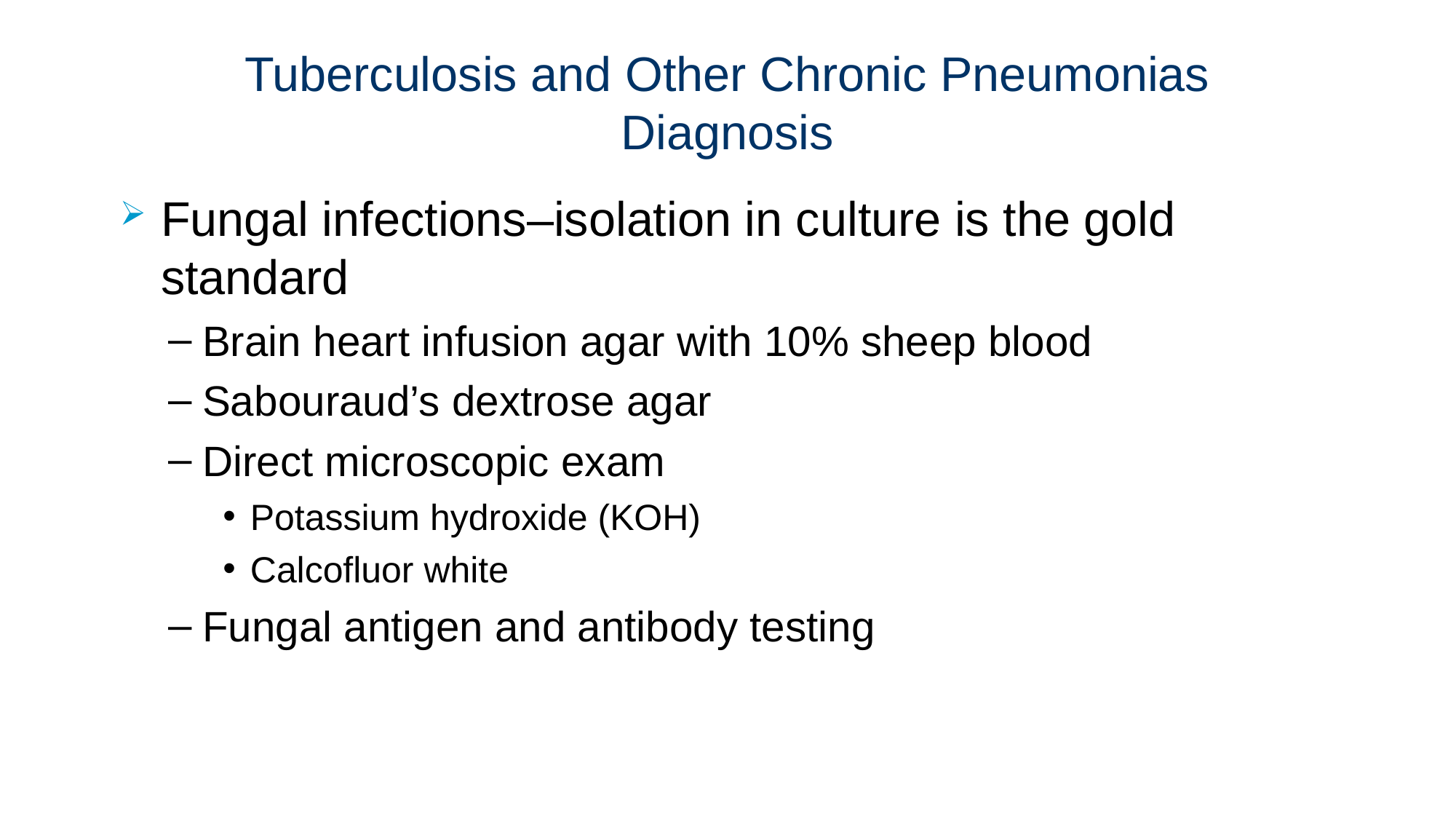

# Tuberculosis and Other Chronic Pneumonias Diagnosis
Fungal infections–isolation in culture is the gold standard
Brain heart infusion agar with 10% sheep blood
Sabouraud’s dextrose agar
Direct microscopic exam
Potassium hydroxide (KOH)
Calcofluor white
Fungal antigen and antibody testing